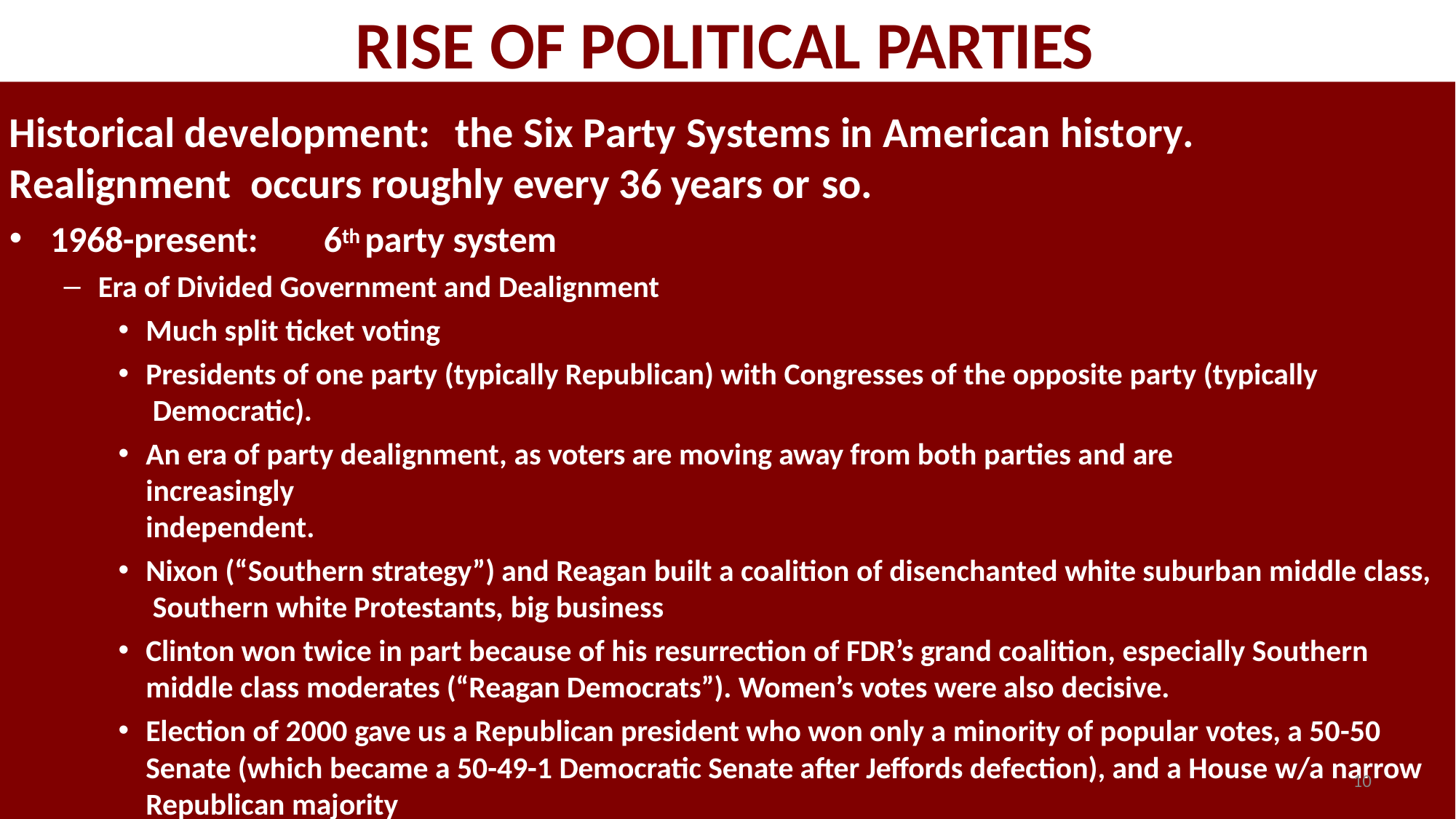

# RISE OF POLITICAL PARTIES

Historical development:	the Six Party Systems in American history.	Realignment  occurs roughly every 36 years or so.
1968-present:	6th party system
Era of Divided Government and Dealignment
Much split ticket voting
Presidents of one party (typically Republican) with Congresses of the opposite party (typically  Democratic).
An era of party dealignment, as voters are moving away from both parties and are increasingly
independent.
Nixon (“Southern strategy”) and Reagan built a coalition of disenchanted white suburban middle class,  Southern white Protestants, big business
Clinton won twice in part because of his resurrection of FDR’s grand coalition, especially Southern
middle class moderates (“Reagan Democrats”). Women’s votes were also decisive.
Election of 2000 gave us a Republican president who won only a minority of popular votes, a 50-50  Senate (which became a 50-49-1 Democratic Senate after Jeffords defection), and a House w/a narrow Republican majority
10